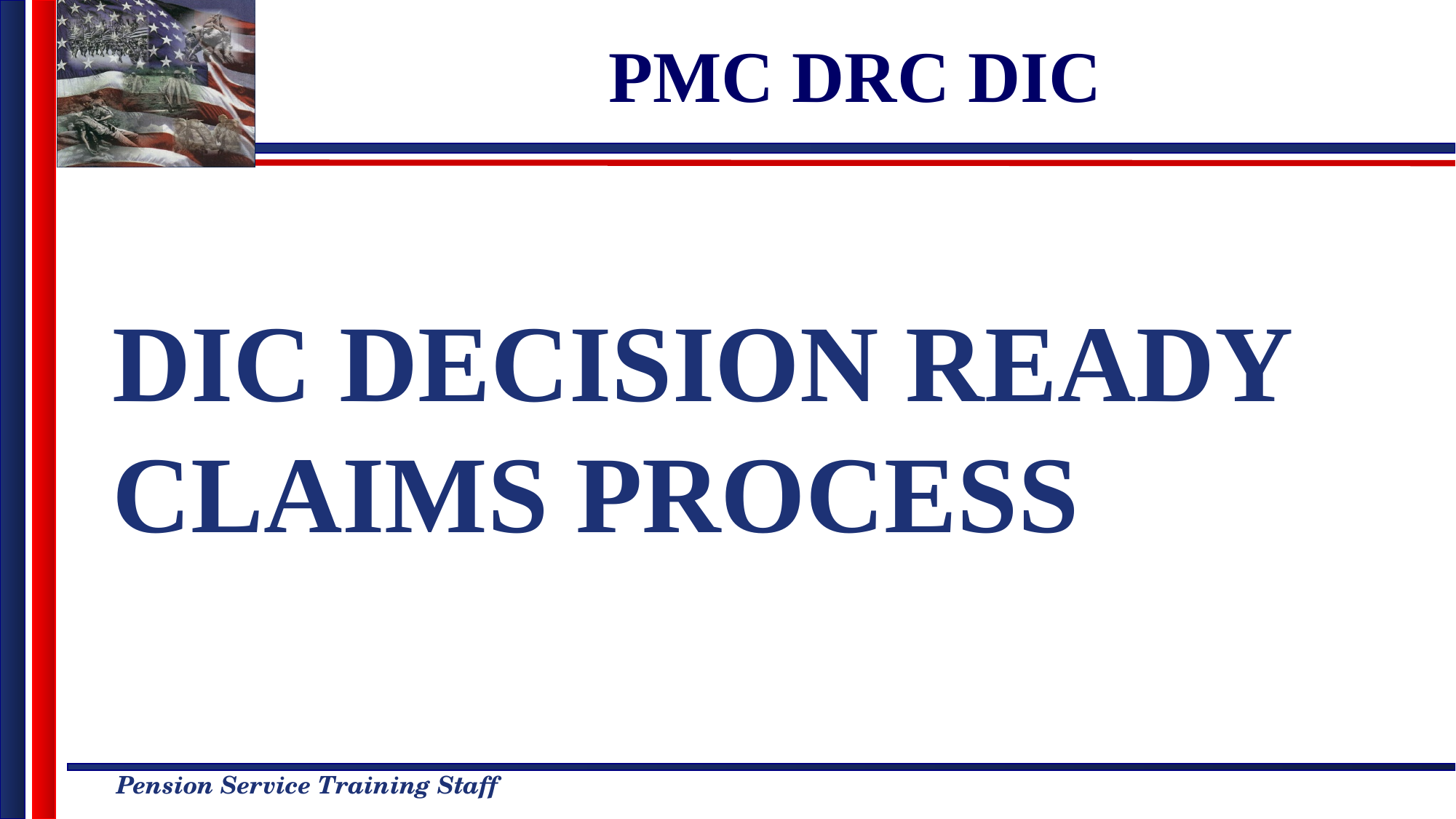

# PMC DRC DIC

DIC DECISION READY CLAIMS PROCESS